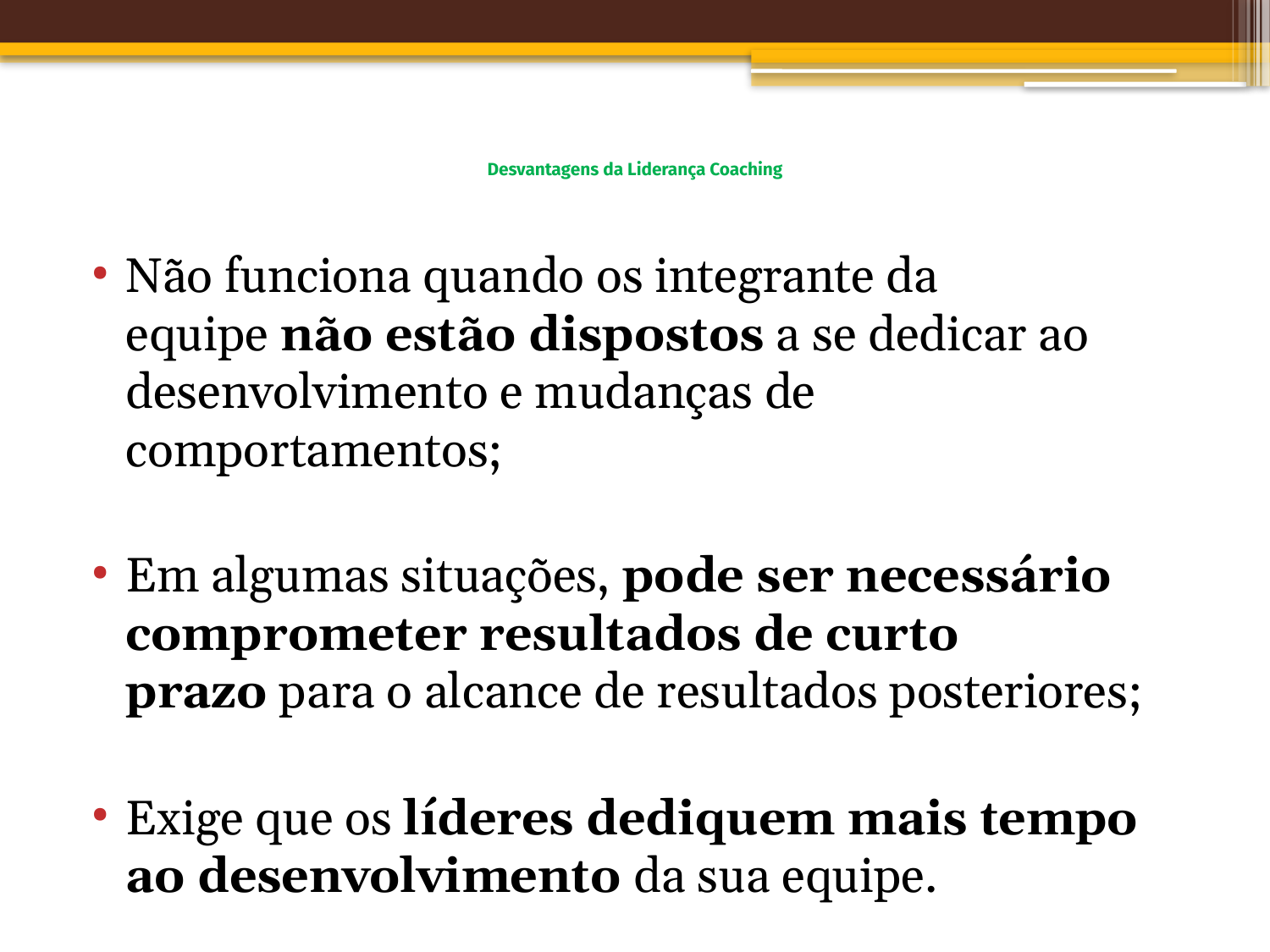

# Desvantagens da Liderança Coaching
Não funciona quando os integrante da equipe não estão dispostos a se dedicar ao desenvolvimento e mudanças de comportamentos;

Em algumas situações, pode ser necessário comprometer resultados de curto prazo para o alcance de resultados posteriores;

Exige que os líderes dediquem mais tempo ao desenvolvimento da sua equipe.